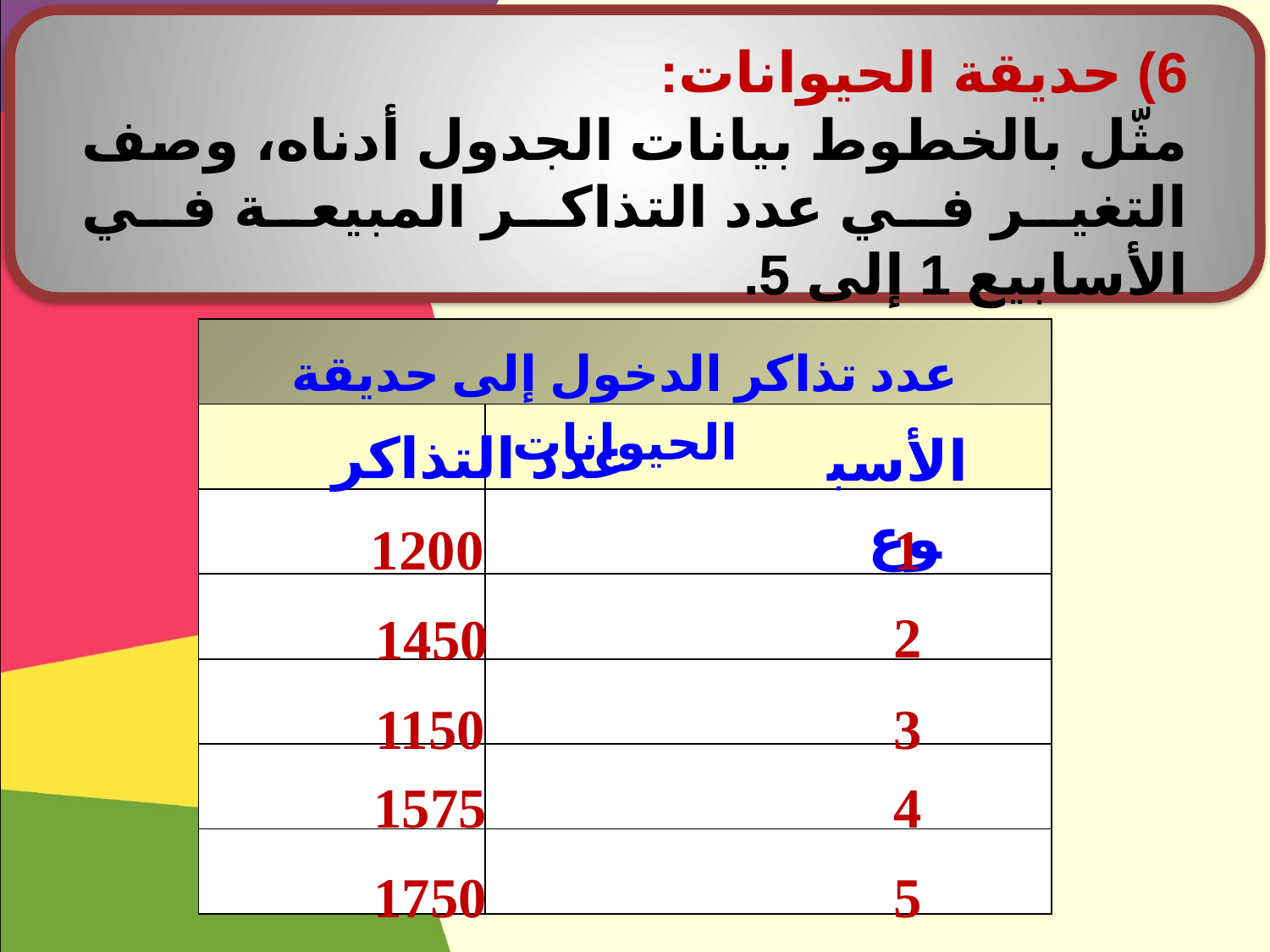

6) حديقة الحيوانات:
مثّل بالخطوط بيانات الجدول أدناه، وصف التغير في عدد التذاكر المبيعة في الأسابيع 1 إلى 5.
|  |  |
| --- | --- |
|  |  |
|  |  |
|  |  |
|  |  |
|  |  |
|  |  |
عدد تذاكر الدخول إلى حديقة الحيوانات
عدد التذاكر
الأسبوع
1200
1
2
1450
1150
3
1575
4
1750
5